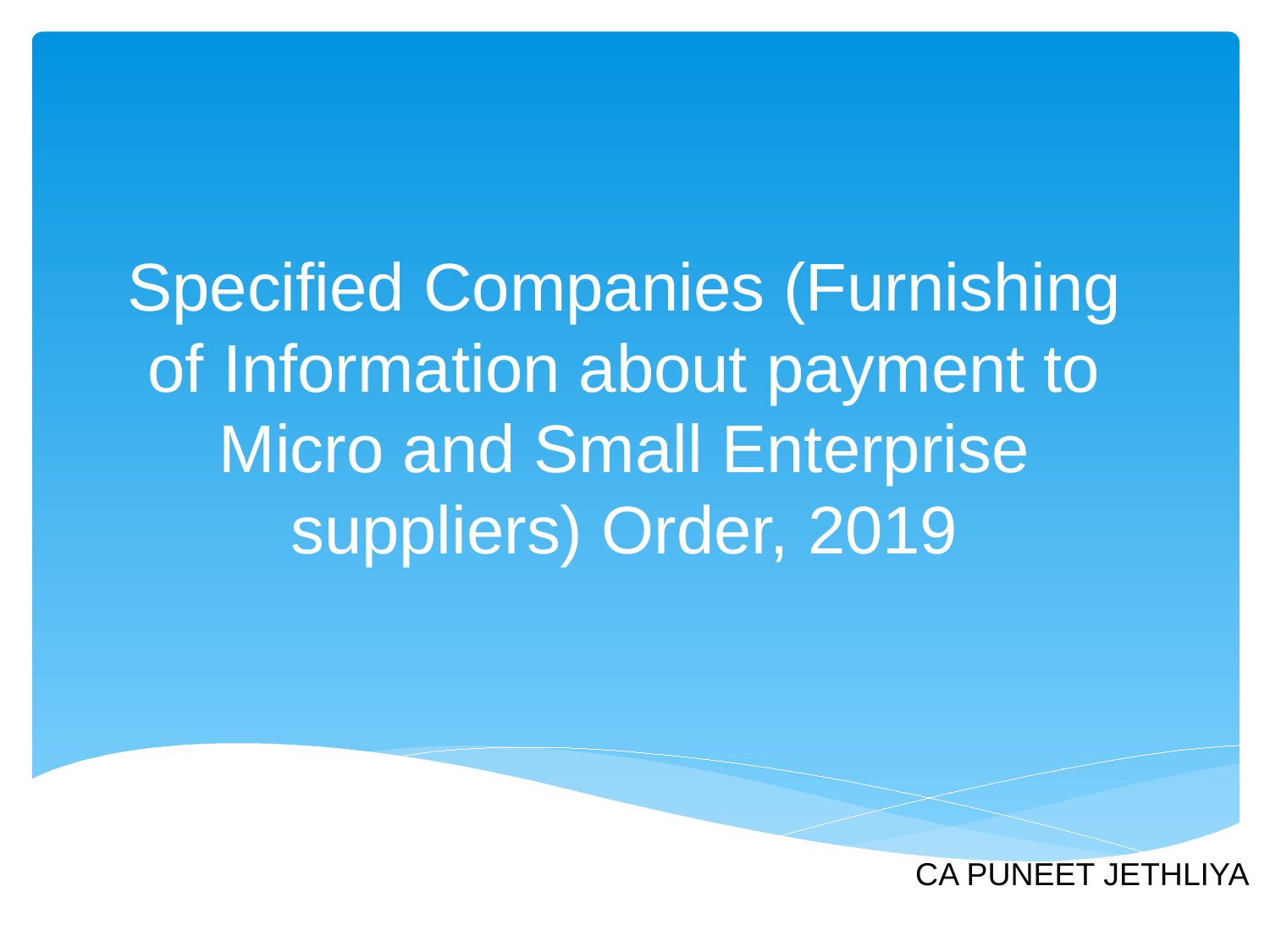

# Specified Companies (Furnishing of Information about payment to Micro and Small Enterprise suppliers) Order, 2019
CA PUNEET JETHLIYA